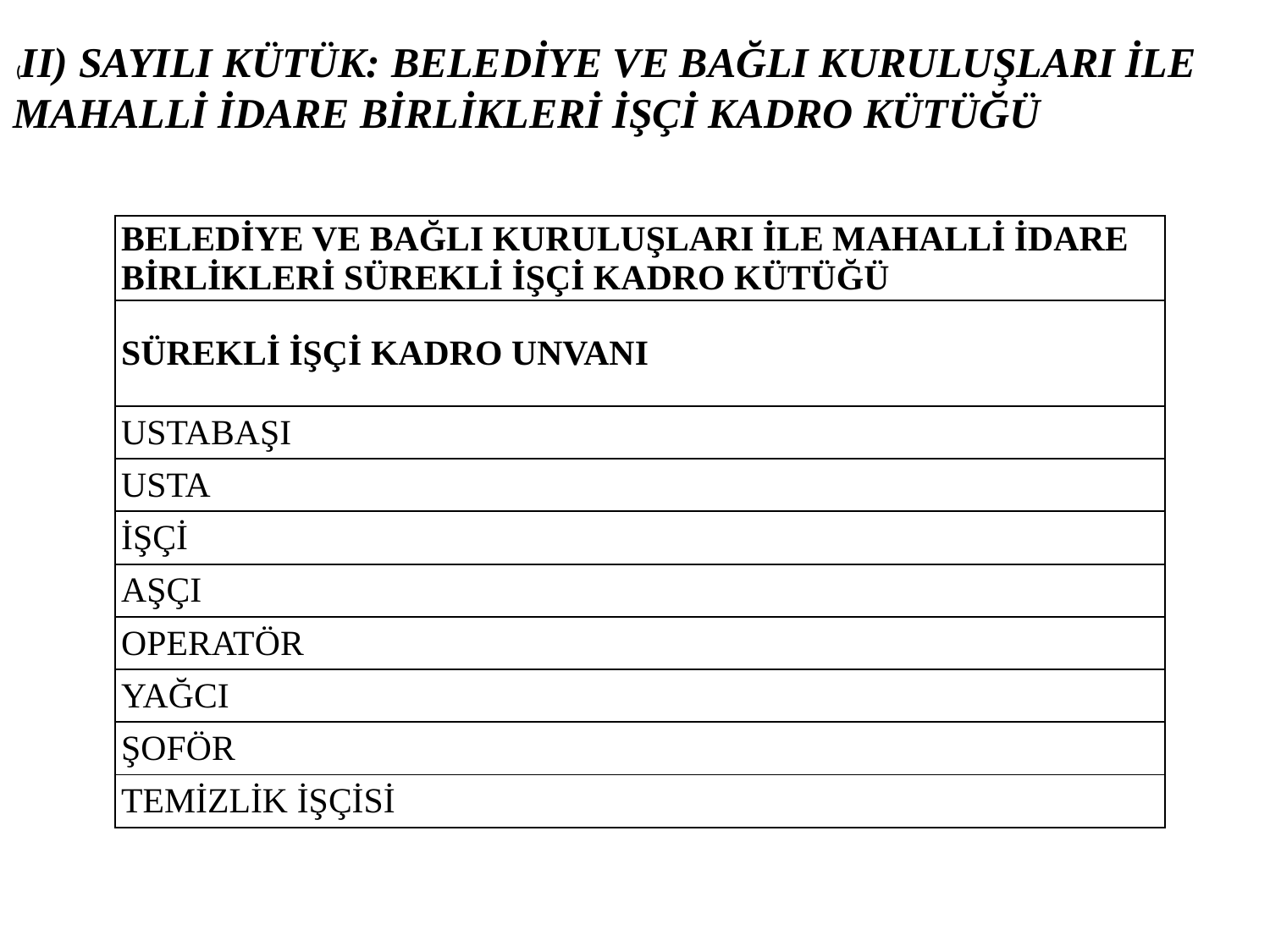

(II) SAYILI KÜTÜK: BELEDİYE VE BAĞLI KURULUŞLARI İLE MAHALLİ İDARE BİRLİKLERİ İŞÇİ KADRO KÜTÜĞÜ

| BELEDİYE VE BAĞLI KURULUŞLARI İLE MAHALLİ İDARE BİRLİKLERİ SÜREKLİ İŞÇİ KADRO KÜTÜĞÜ |
| --- |
| SÜREKLİ İŞÇİ KADRO UNVANI |
| USTABAŞI |
| USTA |
| İŞÇİ |
| AŞÇI |
| OPERATÖR |
| YAĞCI |
| ŞOFÖR |
| TEMİZLİK İŞÇİSİ |